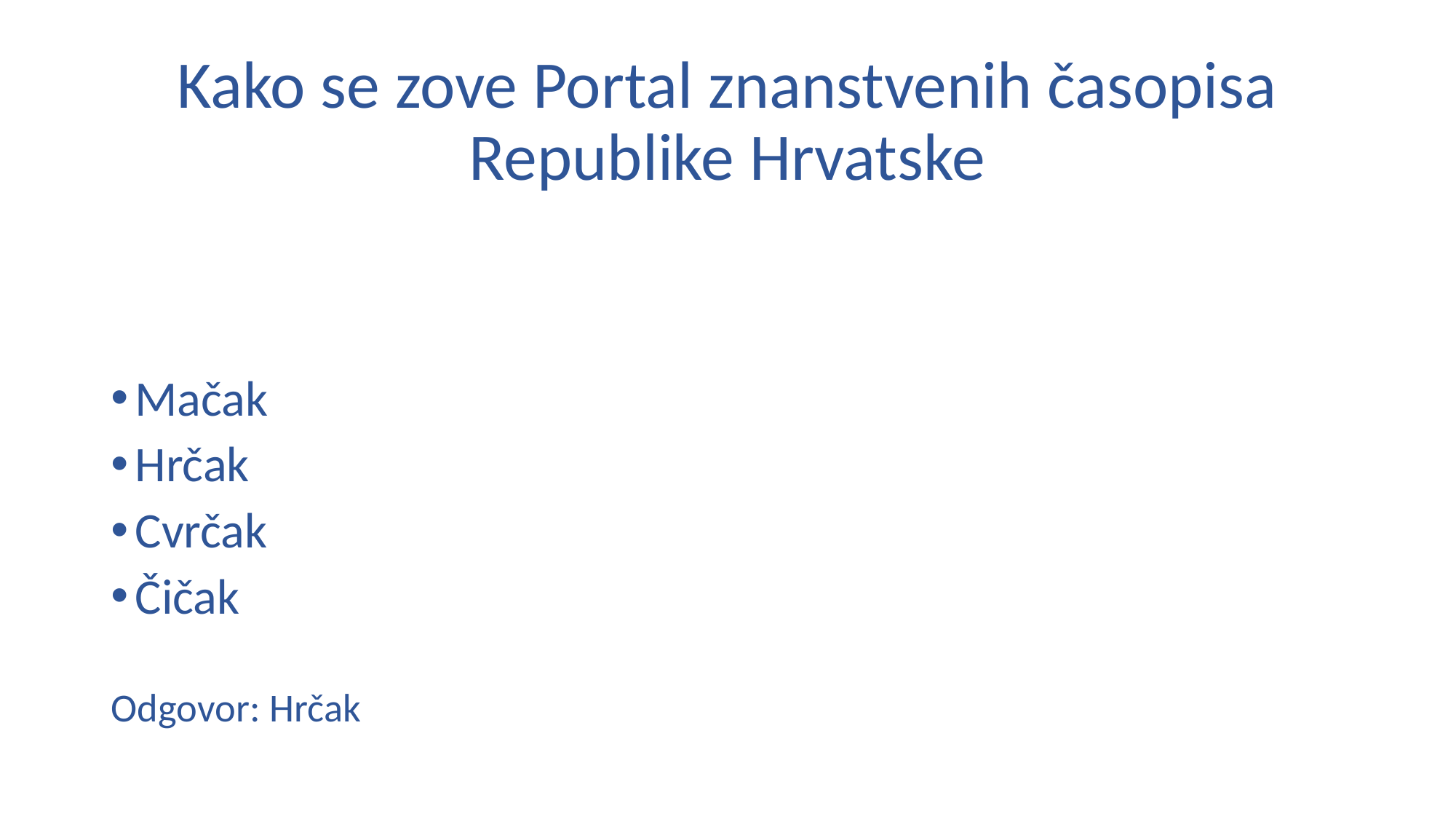

# Kako se zove Portal znanstvenih časopisa Republike Hrvatske

Mačak
Hrčak
Cvrčak
Čičak

Odgovor: Hrčak